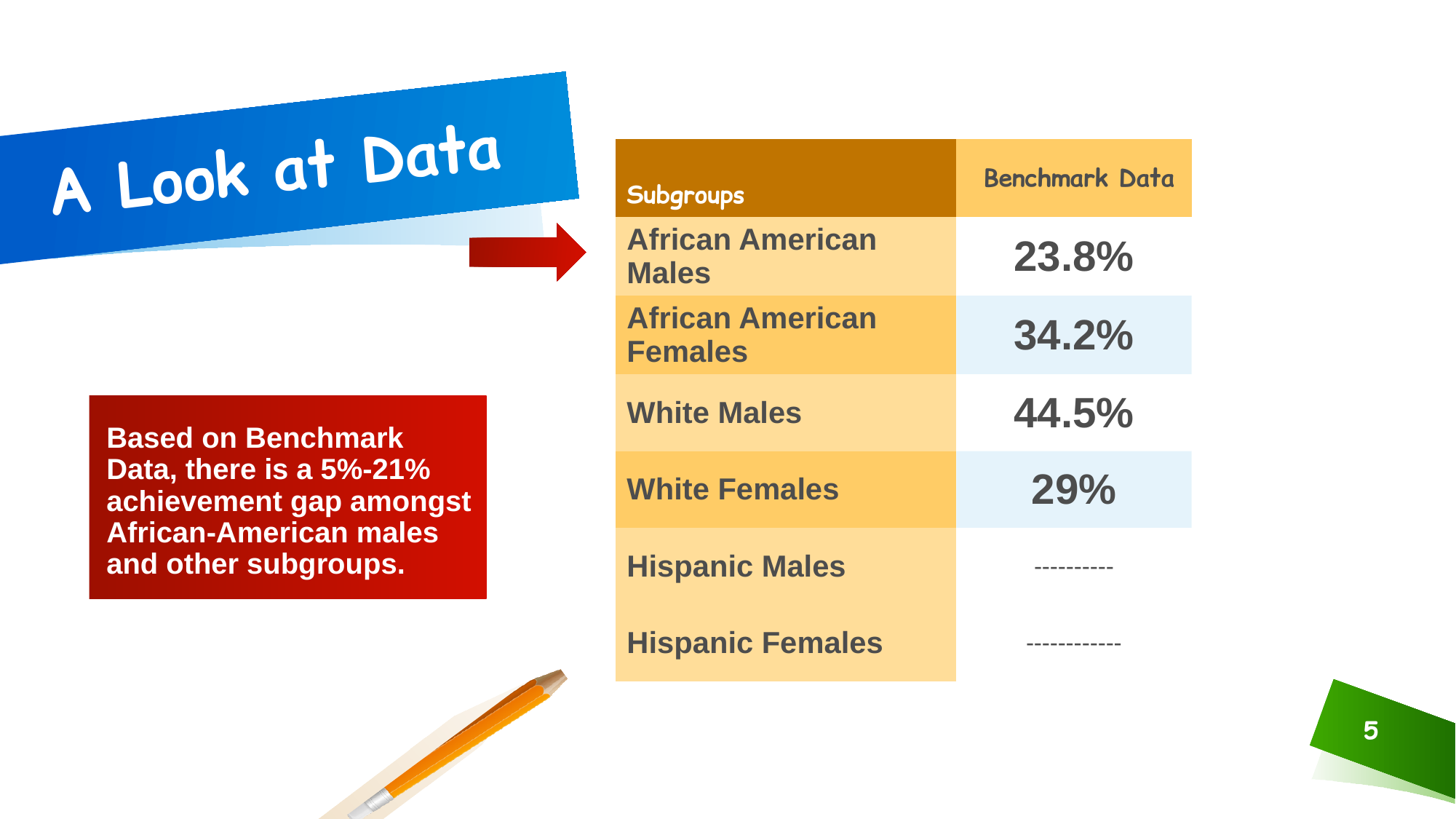

# A Look at Data
| Subgroups | Benchmark Data |
| --- | --- |
| African American Males | 23.8% |
| African American Females | 34.2% |
| White Males | 44.5% |
| White Females | 29% |
| Hispanic Males | ---------- |
| Hispanic Females | ------------ |

Based on Benchmark Data, there is a 5%-21% achievement gap amongst African-American males and other subgroups.
5